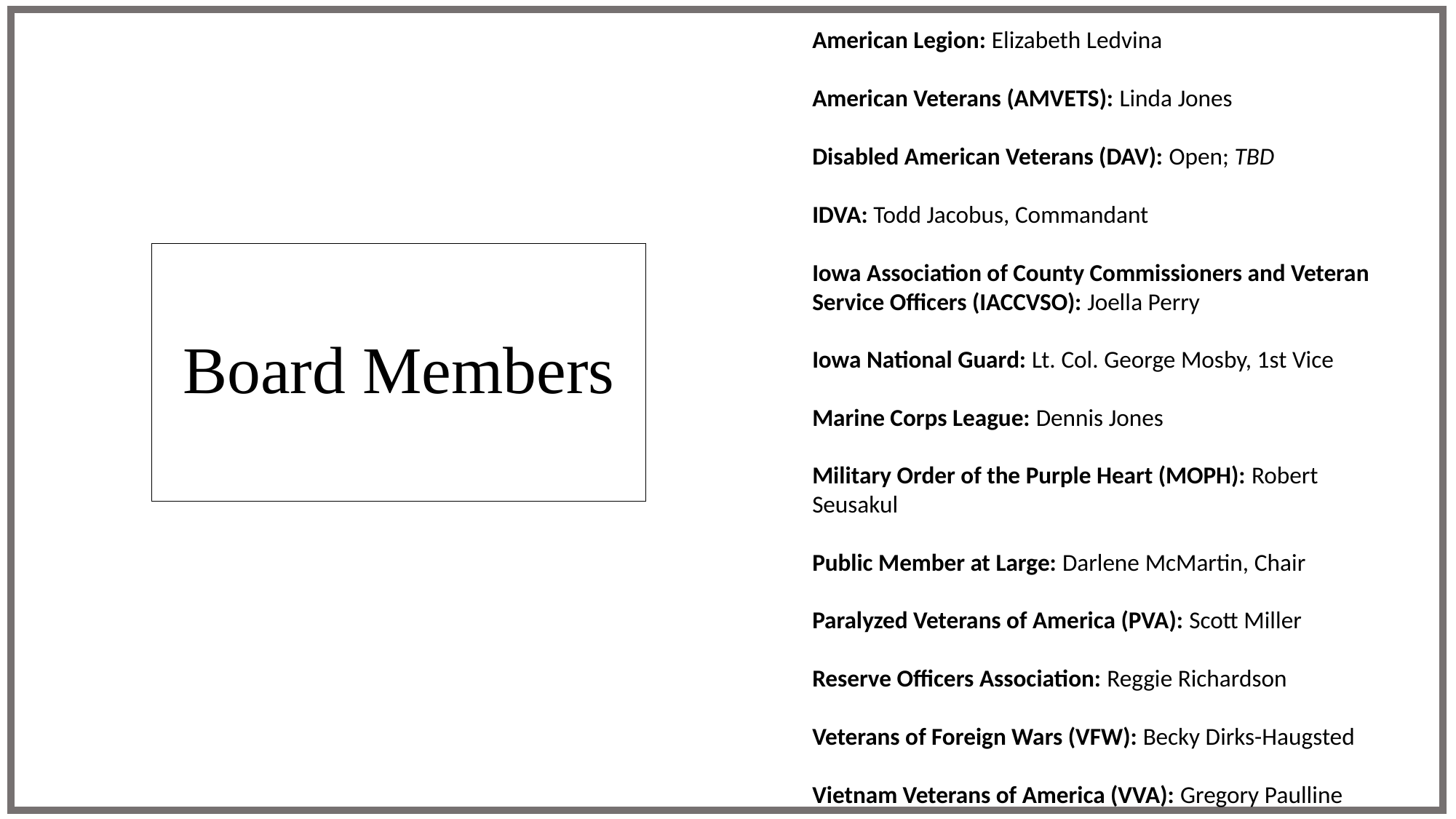

American Legion: Elizabeth Ledvina

American Veterans (AMVETS): Linda Jones

Disabled American Veterans (DAV): Open; TBD

IDVA: Todd Jacobus, Commandant

Iowa Association of County Commissioners and Veteran Service Officers (IACCVSO): Joella Perry

Iowa National Guard: Lt. Col. George Mosby, 1st Vice

Marine Corps League: Dennis Jones

Military Order of the Purple Heart (MOPH): Robert Seusakul

Public Member at Large: Darlene McMartin, Chair

Paralyzed Veterans of America (PVA): Scott Miller

Reserve Officers Association: Reggie Richardson

Veterans of Foreign Wars (VFW): Becky Dirks-Haugsted

Vietnam Veterans of America (VVA): Gregory Paulline

Board Members